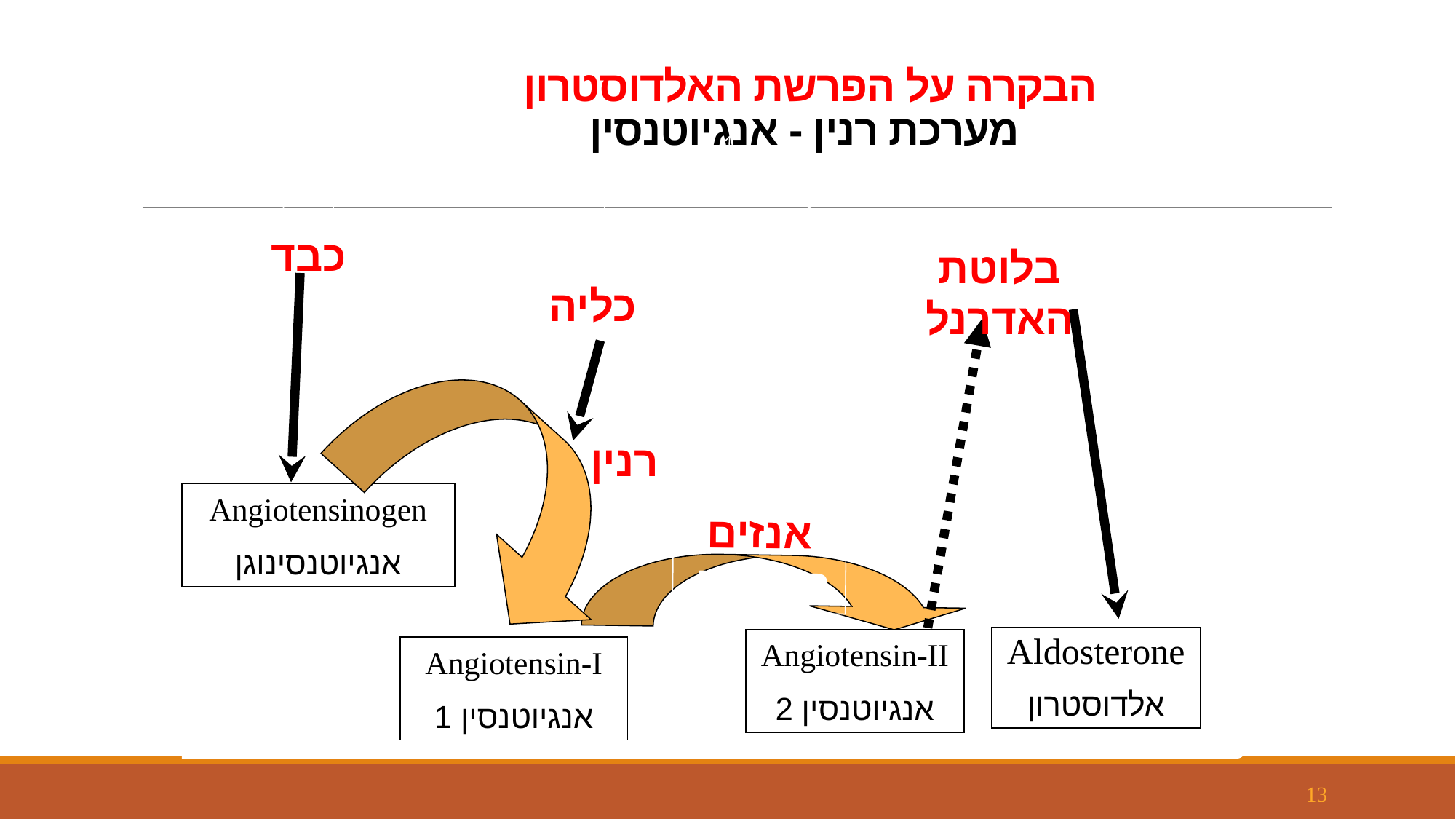

# הבקרה על הפרשת האלדוסטרון מערכת רנין - אנגיוטנסין

כבד
בלוטת האדרנל

כליה

Renin
רנין

Angiotensinogen
אנגיוטנסינוגן
אנזים ה- ACE

Aldosterone
אלדוסטרון
Angiotensin-II
אנגיוטנסין 2
Angiotensin-I
אנגיוטנסין 1

13